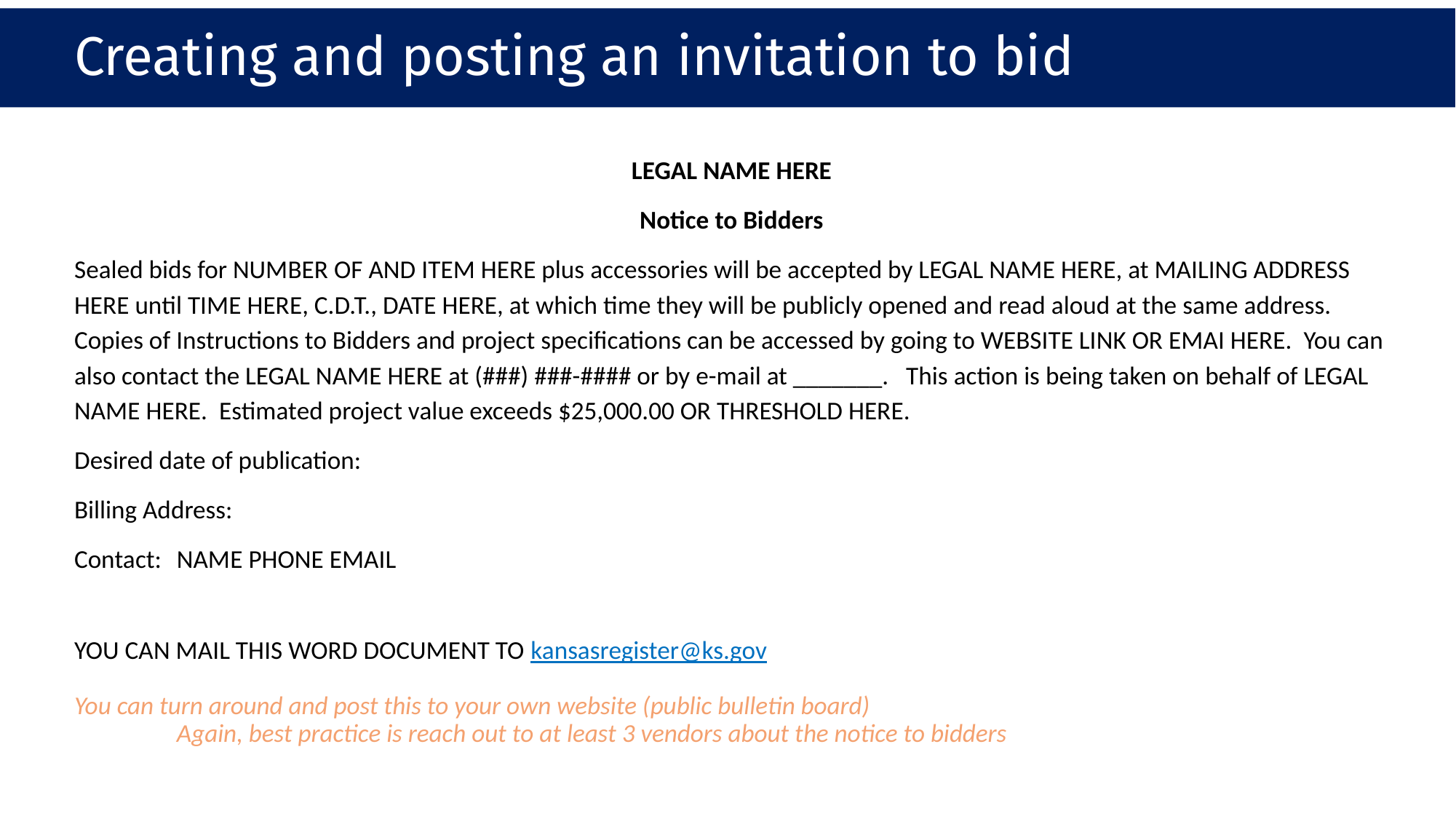

# Creating and posting an invitation to bid
LEGAL NAME HERE
Notice to Bidders
Sealed bids for NUMBER OF AND ITEM HERE plus accessories will be accepted by LEGAL NAME HERE, at MAILING ADDRESS HERE until TIME HERE, C.D.T., DATE HERE, at which time they will be publicly opened and read aloud at the same address.   Copies of Instructions to Bidders and project specifications can be accessed by going to WEBSITE LINK OR EMAI HERE.  You can also contact the LEGAL NAME HERE at (###) ###-#### or by e-mail at _______.   This action is being taken on behalf of LEGAL NAME HERE.  Estimated project value exceeds $25,000.00 OR THRESHOLD HERE.
Desired date of publication:
Billing Address:
Contact:			NAME PHONE EMAIL

YOU CAN MAIL THIS WORD DOCUMENT TO kansasregister@ks.gov

You can turn around and post this to your own website (public bulletin board)
	Again, best practice is reach out to at least 3 vendors about the notice to bidders